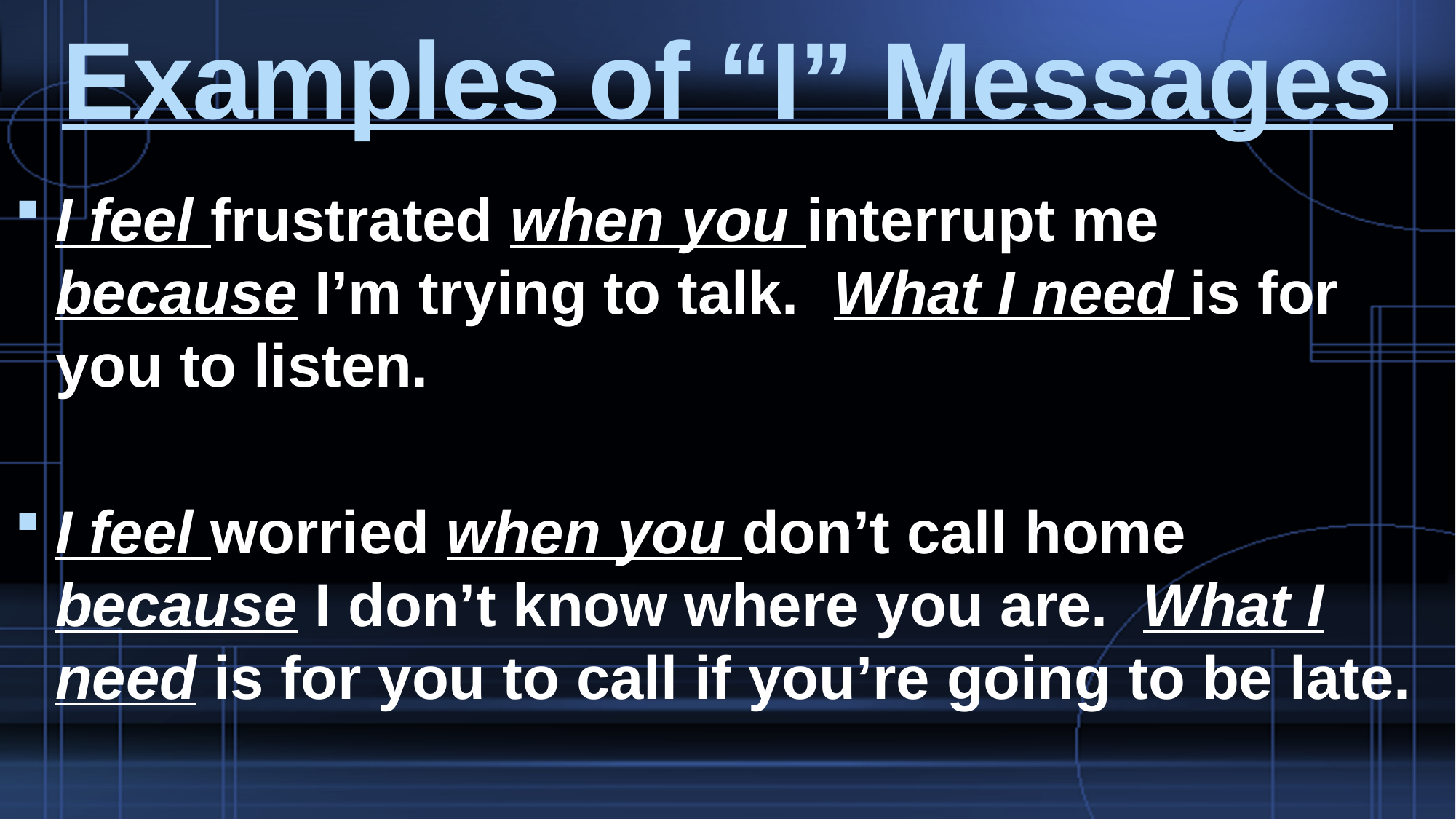

# Examples of “I” Messages
I feel frustrated when you interrupt me because I’m trying to talk.  What I need is for you to listen.

I feel worried when you don’t call home because I don’t know where you are.  What I need is for you to call if you’re going to be late.